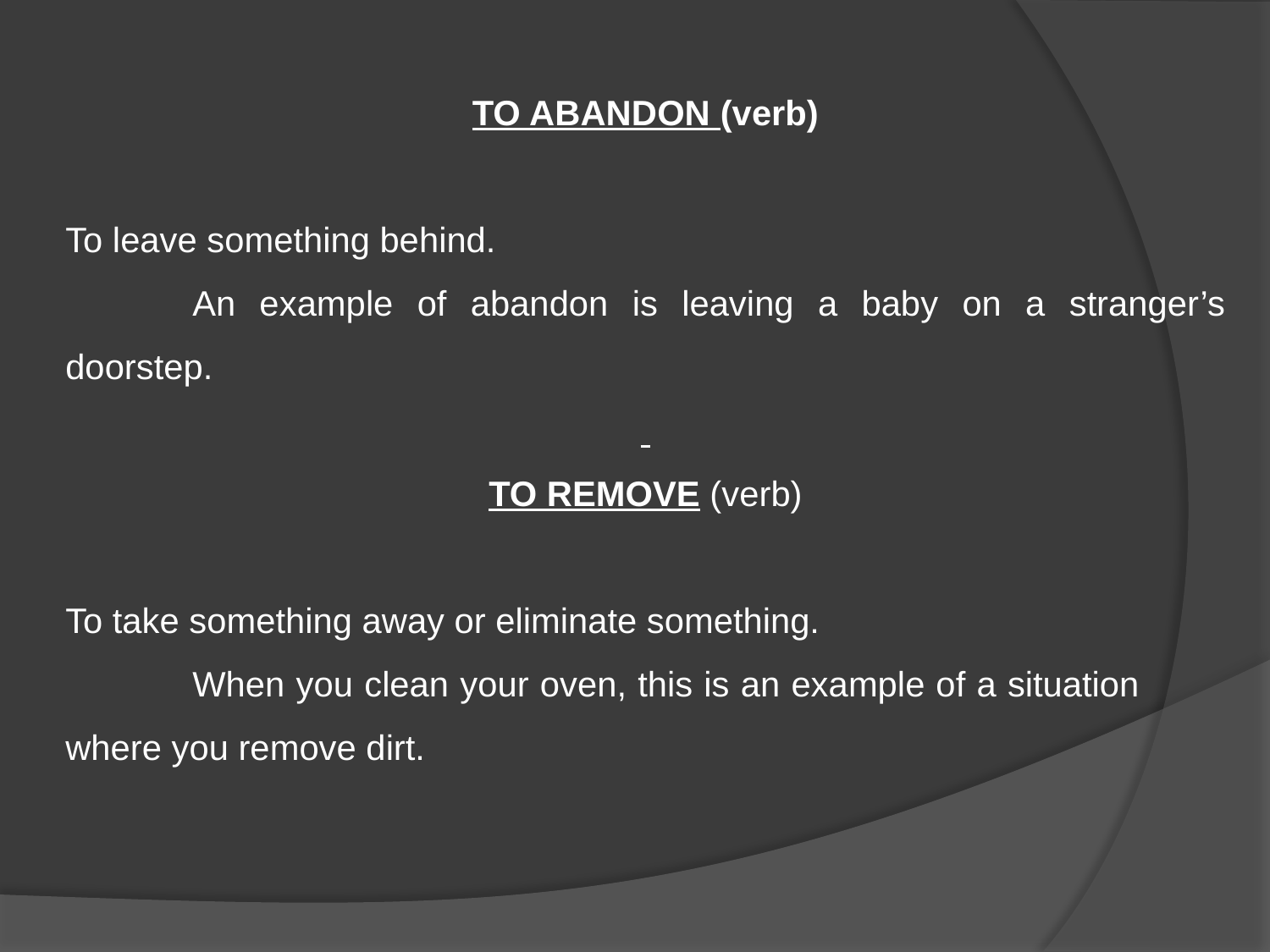

TO ABANDON (verb)

To leave something behind.
	An example of abandon is leaving a baby on a stranger’s doorstep.

TO REMOVE (verb)

To take something away or eliminate something.
	When you clean your oven, this is an example of a situation 	where you remove dirt.